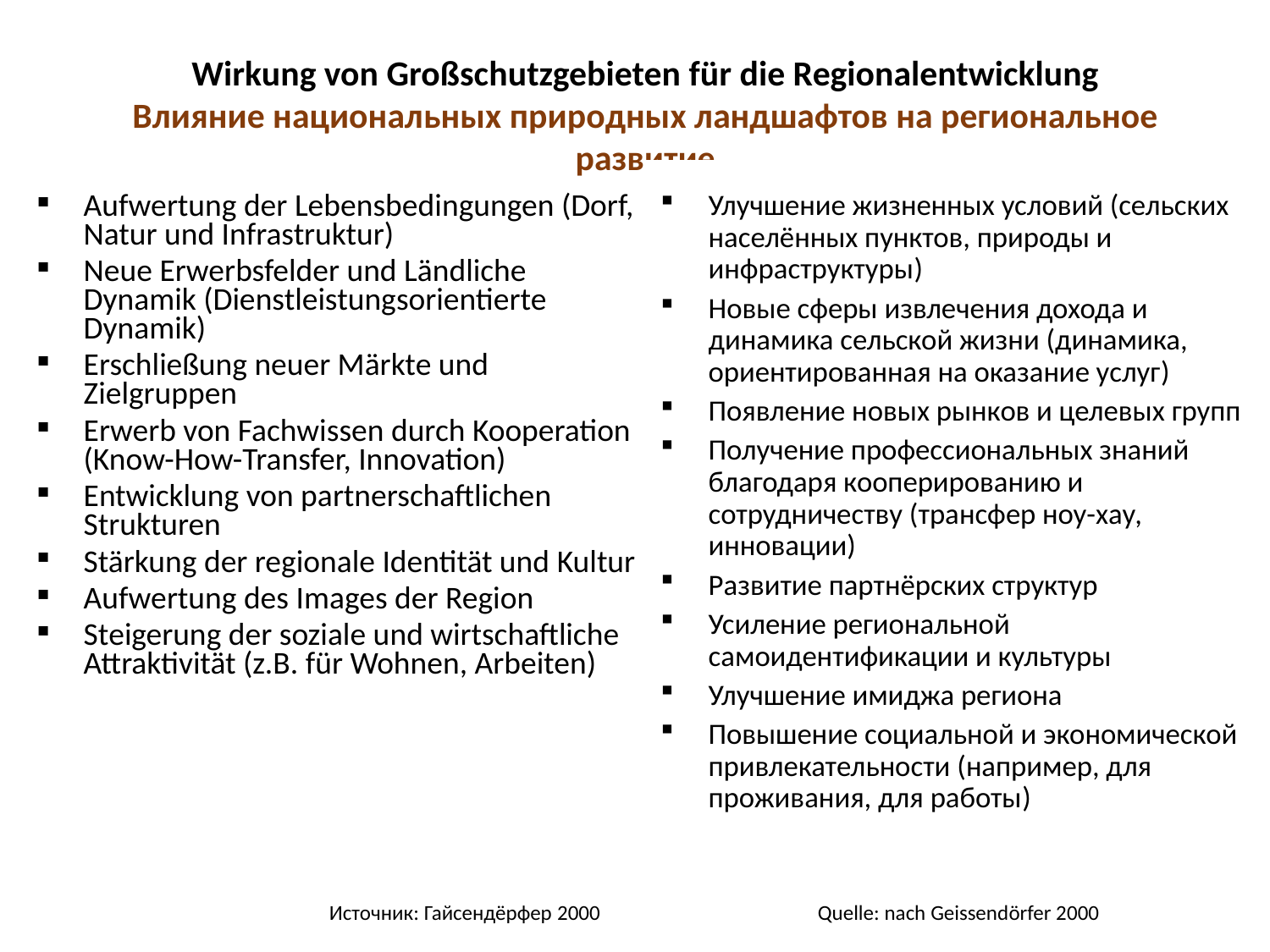

Wirkung von Großschutzgebieten für die Regionalentwicklung
Влияние национальных природных ландшафтов на региональное развитие

Aufwertung der Lebensbedingungen (Dorf, Natur und Infrastruktur)
Neue Erwerbsfelder und Ländliche Dynamik (Dienstleistungsorientierte Dynamik)
Erschließung neuer Märkte und Zielgruppen
Erwerb von Fachwissen durch Kooperation (Know-How-Transfer, Innovation)
Entwicklung von partnerschaftlichen Strukturen
Stärkung der regionale Identität und Kultur
Aufwertung des Images der Region
Steigerung der soziale und wirtschaftliche Attraktivität (z.B. für Wohnen, Arbeiten)

Улучшение жизненных условий (сельских населённых пунктов, природы и инфраструктуры)
Новые сферы извлечения дохода и динамика сельской жизни (динамика, ориентированная на оказание услуг)
Появление новых рынков и целевых групп
Получение профессиональных знаний благодаря кооперированию и сотрудничеству (трансфер ноу-хау, инновации)
Развитие партнёрских структур
Усиление региональной самоидентификации и культуры
Улучшение имиджа региона
Повышение социальной и экономической привлекательности (например, для проживания, для работы)
Источник: Гайсендёрфер 2000
Quelle: nach Geissendörfer 2000